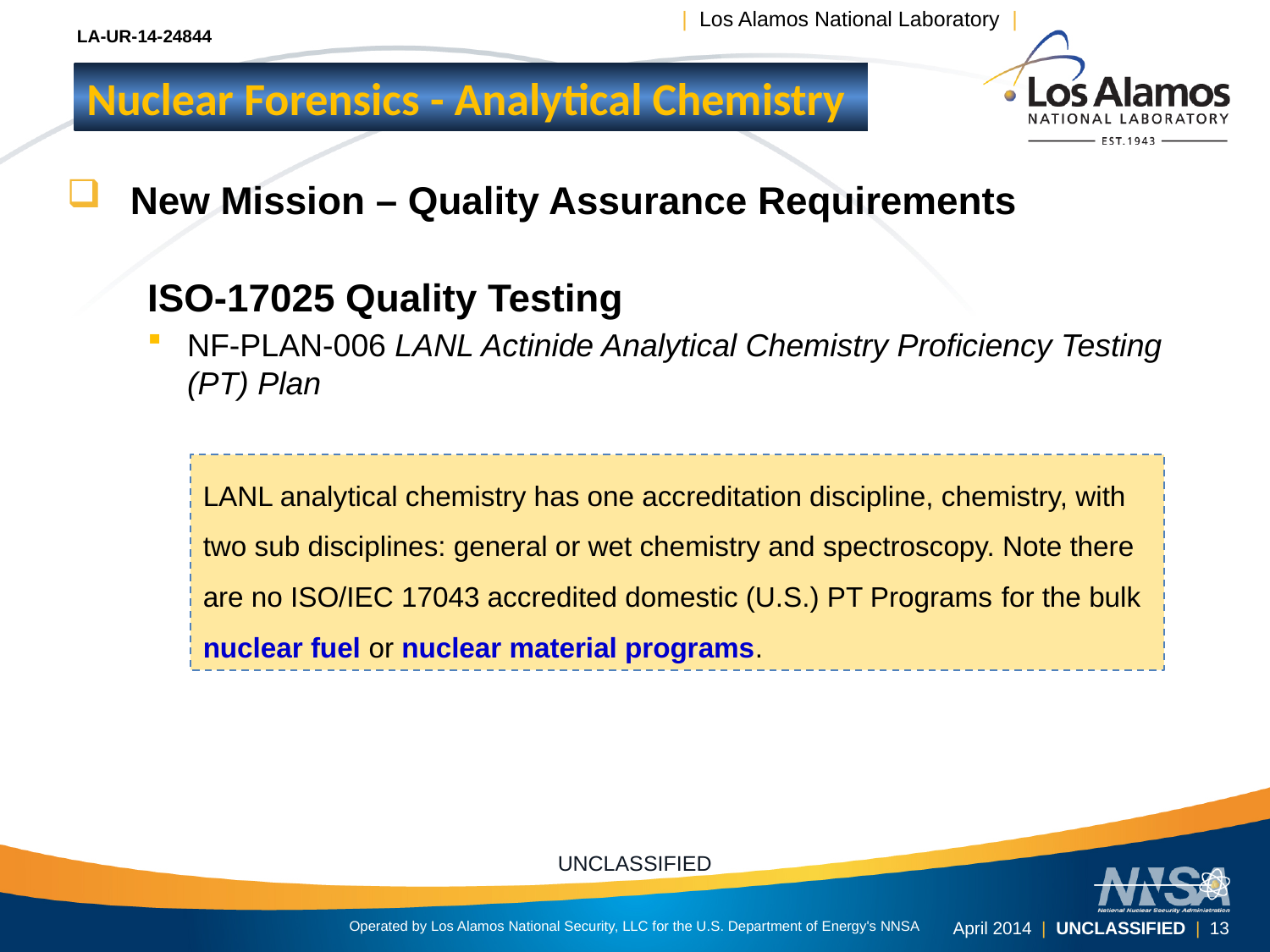

LA-UR-14-24844
Nuclear Forensics - Analytical Chemistry
New Mission – Quality Assurance Requirements

ISO-17025 Quality Testing
NF-PLAN-006 LANL Actinide Analytical Chemistry Proficiency Testing (PT) Plan
LANL analytical chemistry has one accreditation discipline, chemistry, with two sub disciplines: general or wet chemistry and spectroscopy. Note there are no ISO/IEC 17043 accredited domestic (U.S.) PT Programs for the bulk nuclear fuel or nuclear material programs.